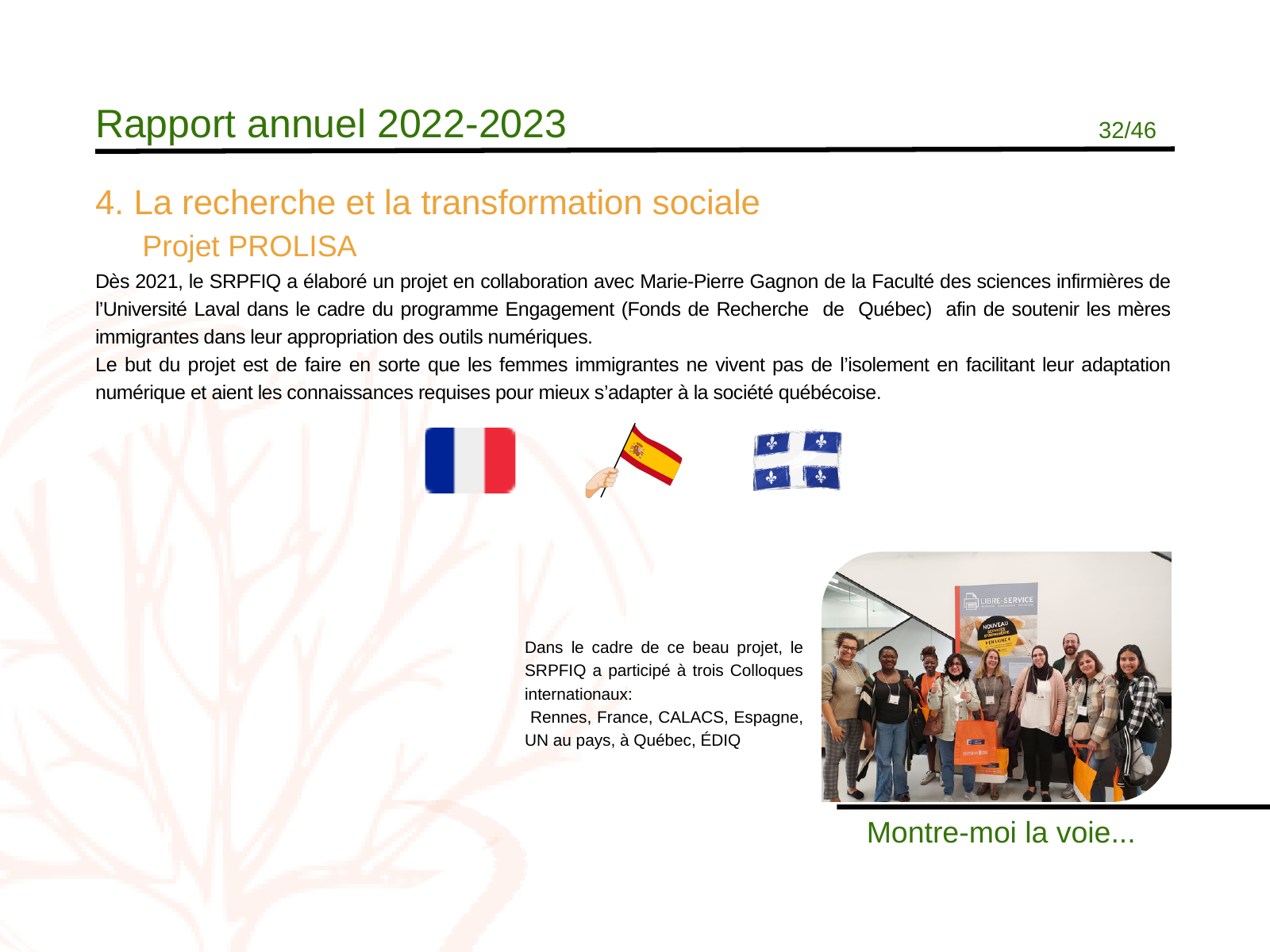

Rapport annuel 2022-2023
32/46

4. La recherche et la transformation sociale
Projet PROLISA
Dès 2021, le SRPFIQ a élaboré un projet en collaboration avec Marie-Pierre Gagnon de la Faculté des sciences infirmières de l’Université Laval dans le cadre du programme Engagement (Fonds de Recherche  de  Québec)  afin de soutenir les mères immigrantes dans leur appropriation des outils numériques.
Le but du projet est de faire en sorte que les femmes immigrantes ne vivent pas de l’isolement en facilitant leur adaptation numérique et aient les connaissances requises pour mieux s’adapter à la société québécoise.

Dans le cadre de ce beau projet, le SRPFIQ a participé à trois Colloques internationaux:
 Rennes, France, CALACS, Espagne, UN au pays, à Québec, ÉDIQ

Montre-moi la voie...